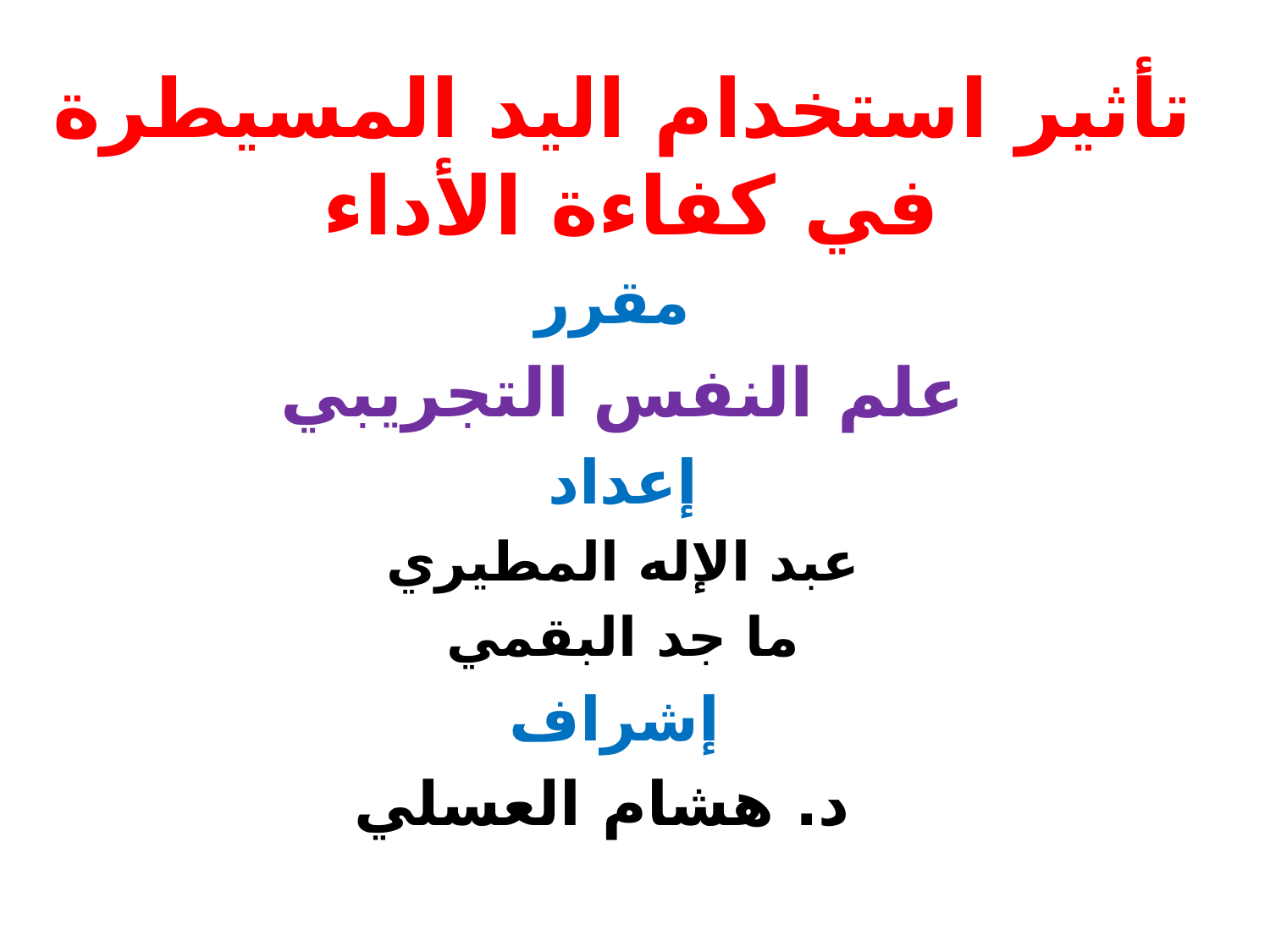

تأثير استخدام اليد المسيطرة  في كفاءة الأداء
مقرر
علم النفس التجريبي
إعداد
عبد الإله المطيري
ما جد البقمي
إشراف
د. هشام العسلي